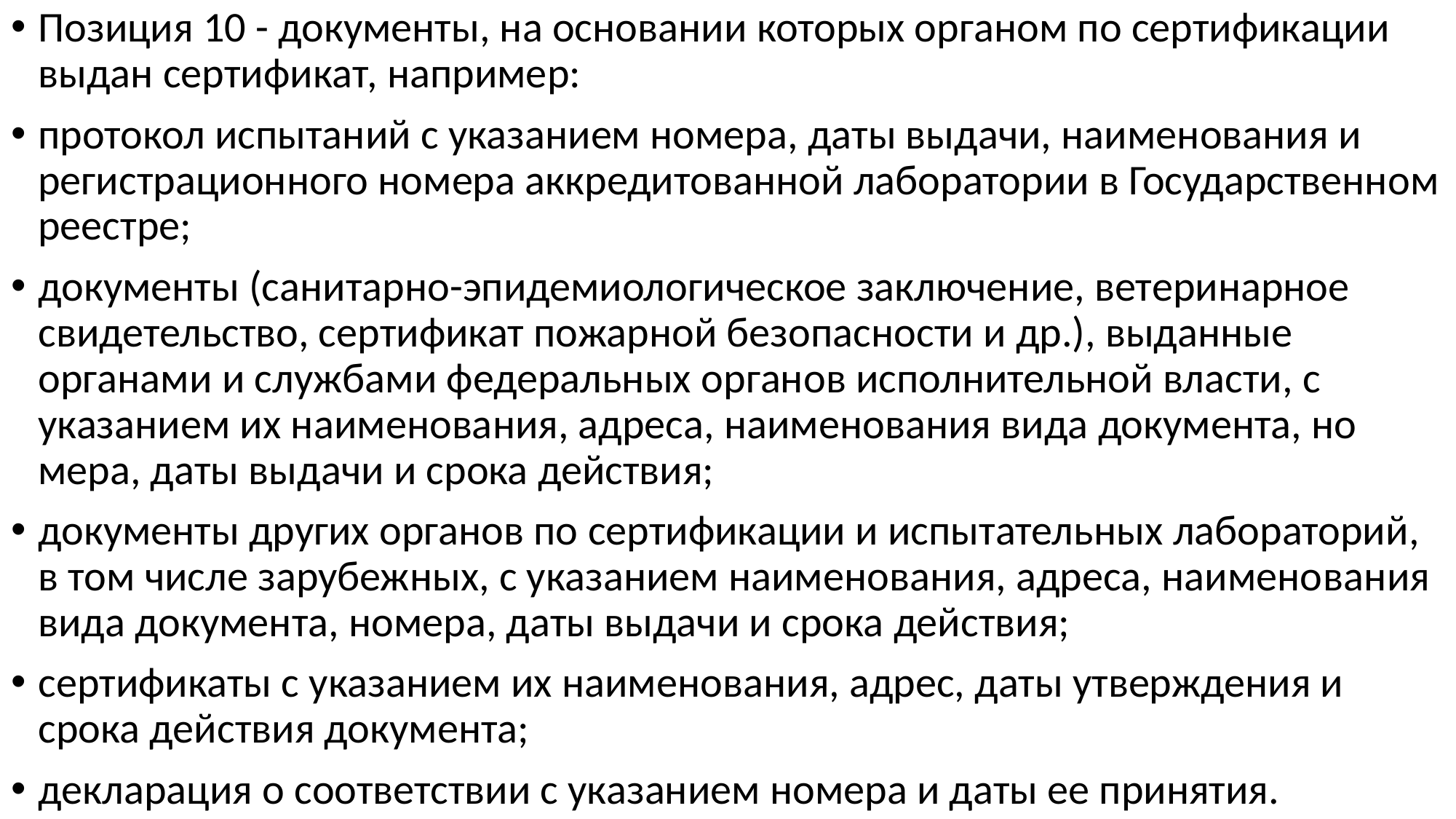

Позиция 10 - документы, на основании которых органом по сертификации выдан сертификат, например:
протокол испытаний с указанием номера, даты выдачи, наименования и регистрационного номера аккредитованной лаборатории в Государственном реестре;
документы (санитарно-эпидемиологическое заключение, ветеринарное свидетельство, сертификат пожарной безопас­ности и др.), выданные органами и службами федеральных ор­ганов исполнительной власти, с указанием их наименования, адреса, наименования вида документа, но­мера, даты выдачи и срока действия;
документы других органов по сертификации и испытатель­ных лабораторий, в том числе зарубежных, с указанием наименования, адреса, наимено­вания вида документа, номера, даты выдачи и срока действия;
сертификаты с указанием их наименования, адрес, даты утверждения и срока действия документа;
декларация о соответствии с указанием номера и даты ее принятия.